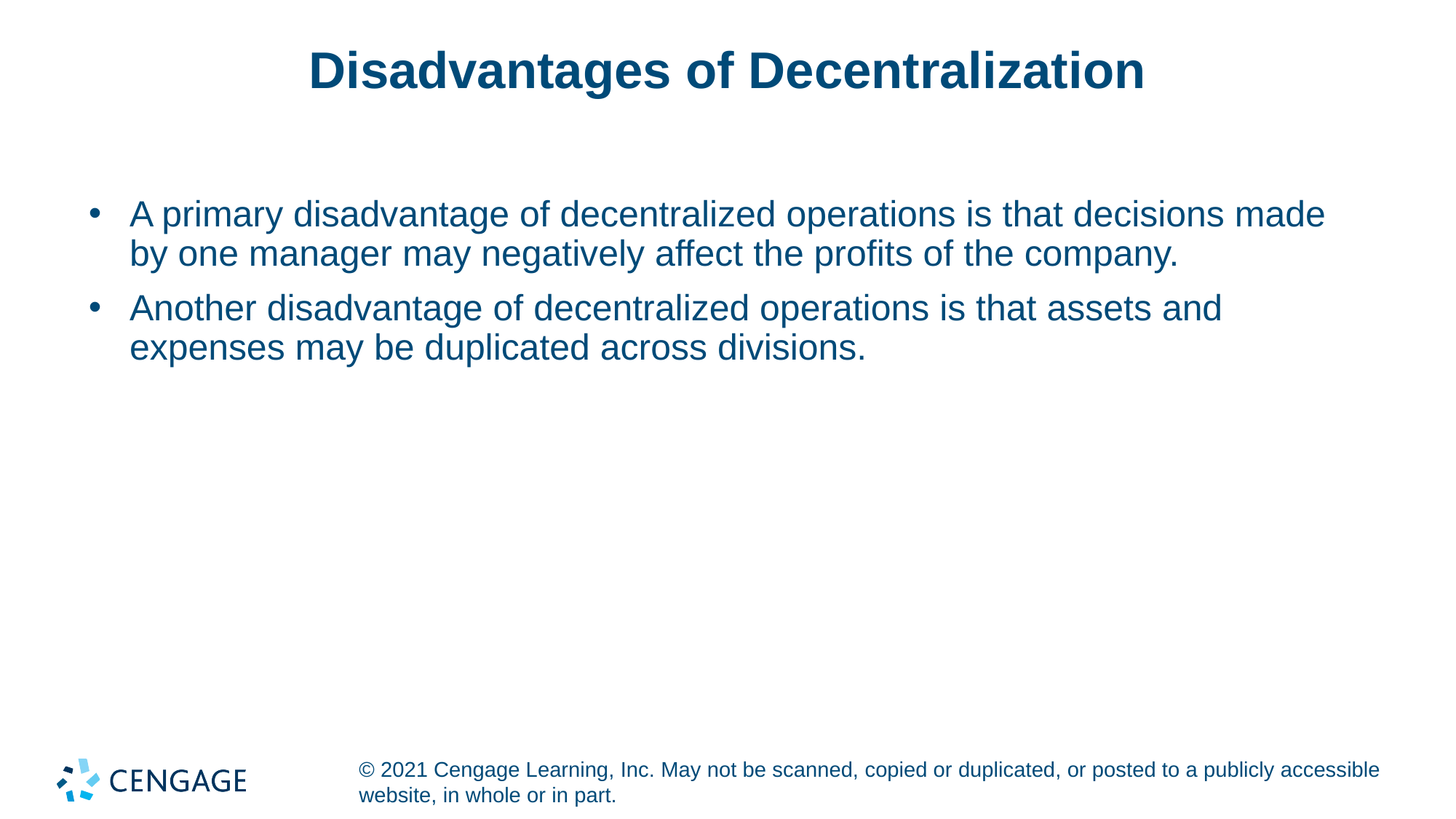

# Disadvantages of Decentralization
A primary disadvantage of decentralized operations is that decisions made by one manager may negatively affect the profits of the company.
Another disadvantage of decentralized operations is that assets and expenses may be duplicated across divisions.